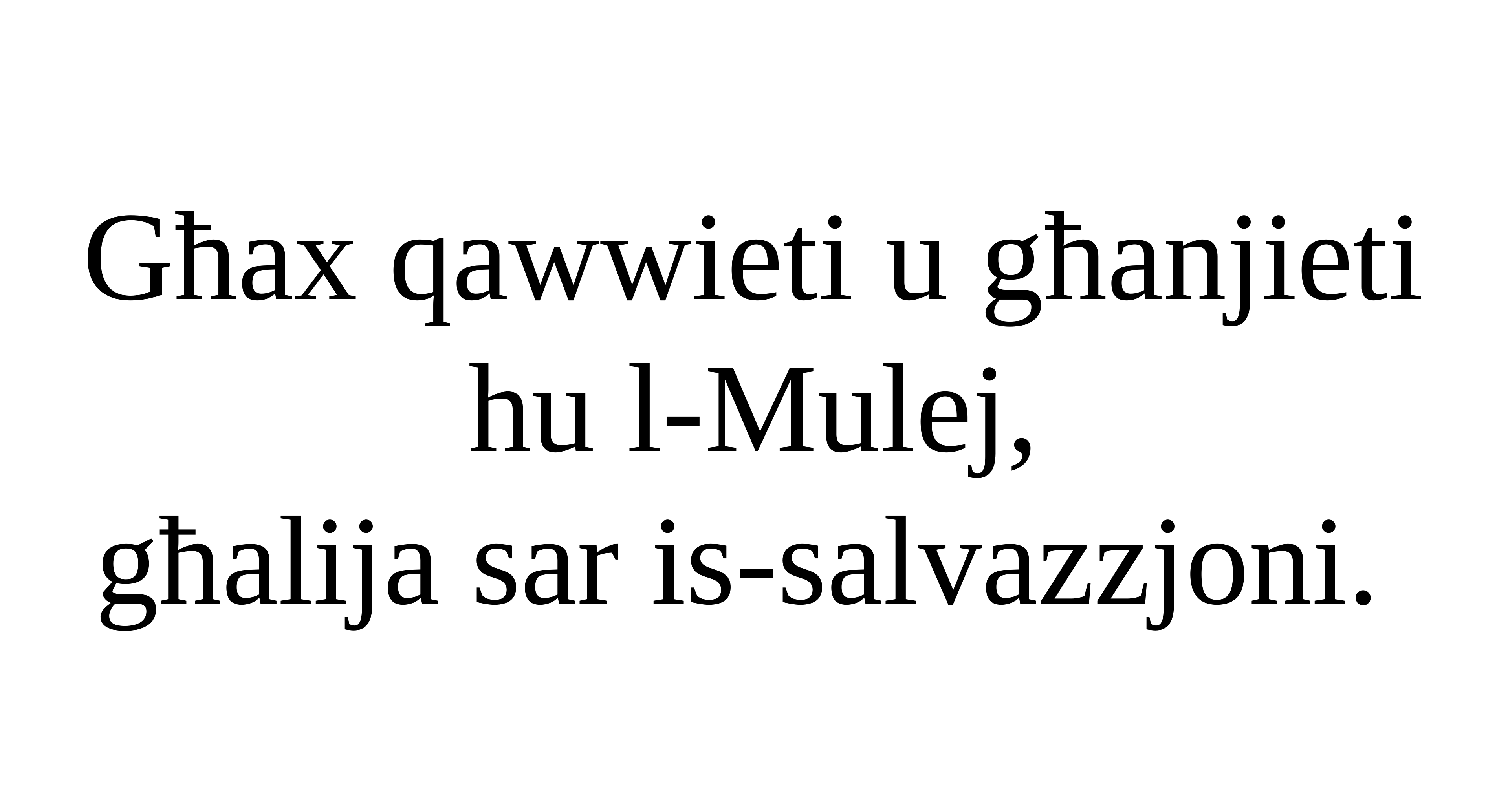

Għax qawwieti u għanjieti hu l-Mulej,
għalija sar is-salvazzjoni.